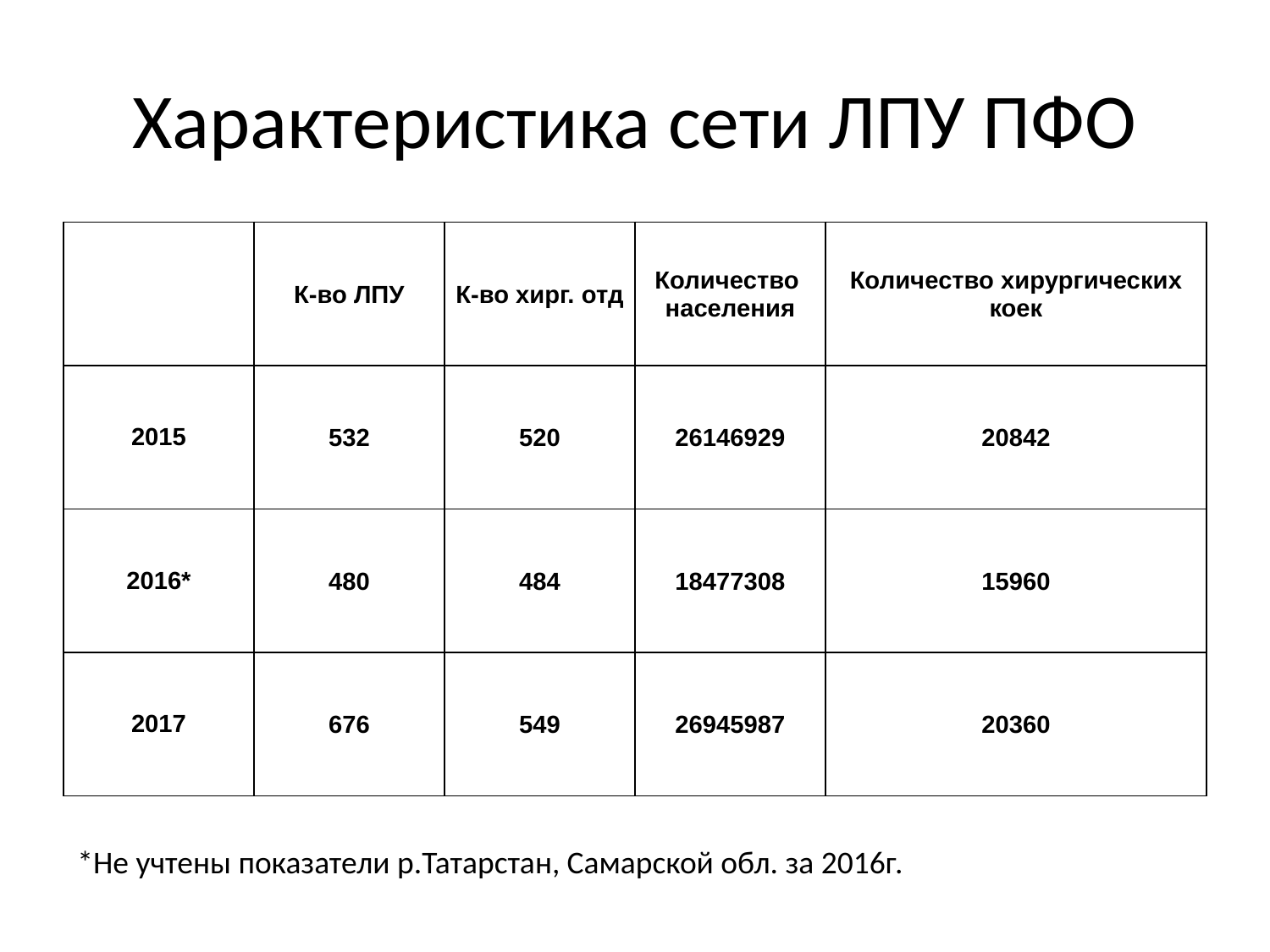

# Характеристика сети ЛПУ ПФО
|  | К-во ЛПУ | К-во хирг. отд | Количество населения | Количество хирургических коек |
| --- | --- | --- | --- | --- |
| 2015 | 532 | 520 | 26146929 | 20842 |
| 2016\* | 480 | 484 | 18477308 | 15960 |
| 2017 | 676 | 549 | 26945987 | 20360 |
*Не учтены показатели р.Татарстан, Самарской обл. за 2016г.